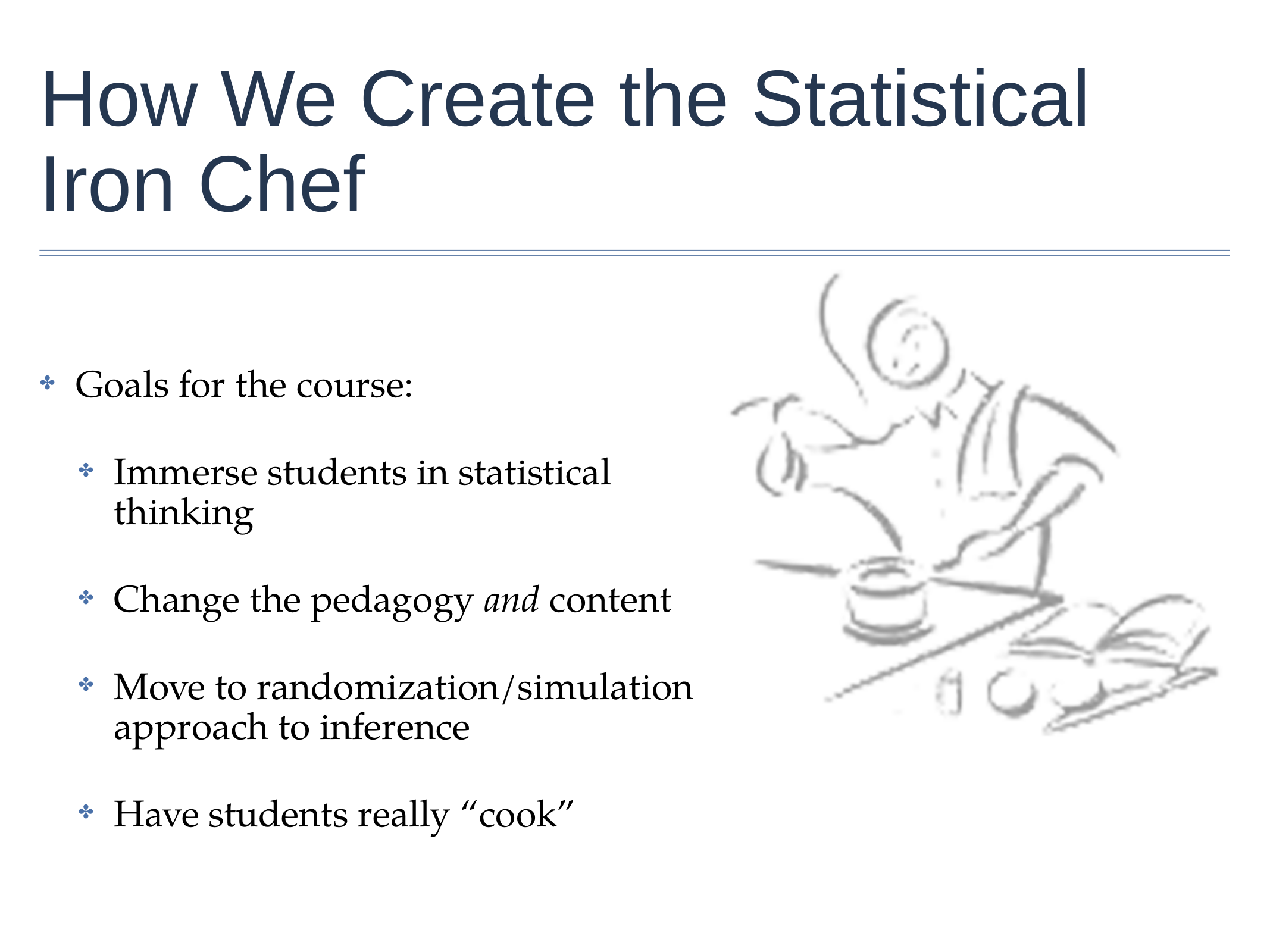

# How We Create the Statistical Iron Chef
Goals for the course:
Immerse students in statistical thinking
Change the pedagogy and content
Move to randomization/simulation approach to inference
Have students really “cook”